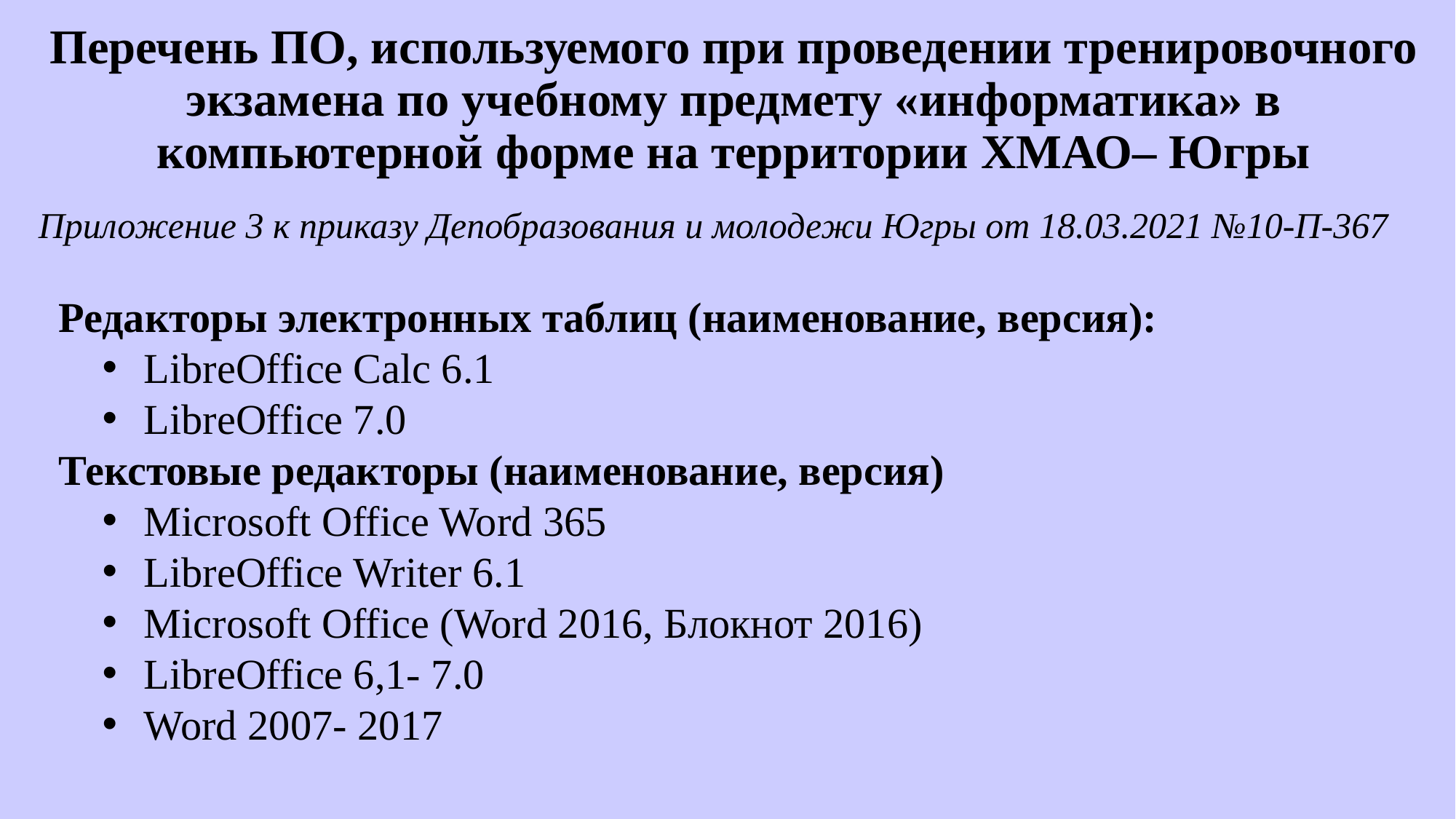

# Перечень ПО, используемого при проведении тренировочного экзамена по учебному предмету «информатика» в компьютерной форме на территории ХМАО– Югры
Приложение 3 к приказу Депобразования и молодежи Югры от 18.03.2021 №10-П-367
Редакторы электронных таблиц (наименование, версия):
LibreOffice Calc 6.1
LibreOffice 7.0
Текстовые редакторы (наименование, версия)
Microsoft Office Word 365
LibreOffice Writer 6.1
Microsoft Office (Word 2016, Блокнот 2016)
LibreOffice 6,1- 7.0
Word 2007- 2017